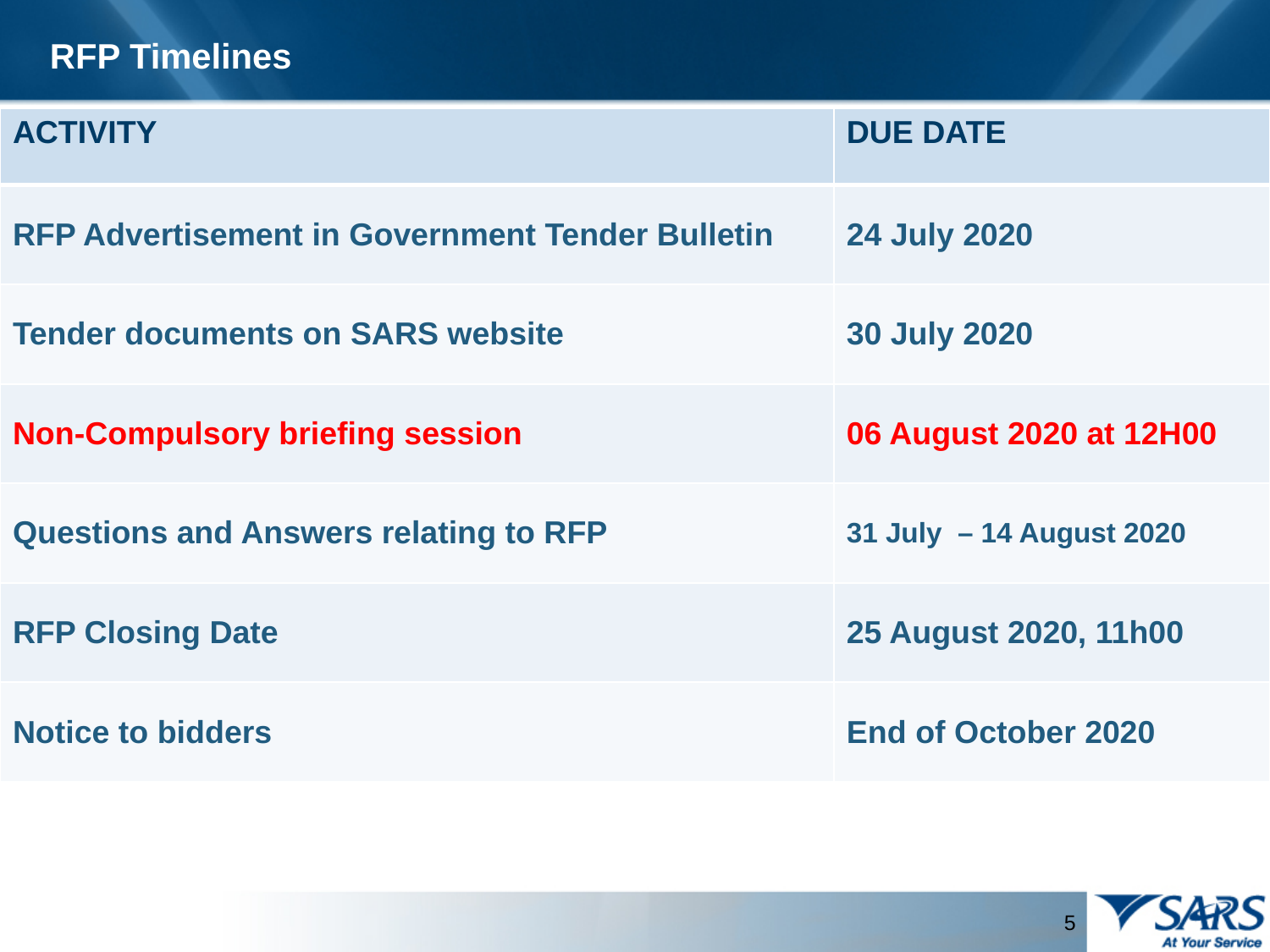

RFP Timelines
| ACTIVITY | DUE DATE |
| --- | --- |
| RFP Advertisement in Government Tender Bulletin | 24 July 2020 |
| Tender documents on SARS website | 30 July 2020 |
| Non-Compulsory briefing session | 06 August 2020 at 12H00 |
| Questions and Answers relating to RFP | 31 July – 14 August 2020 |
| RFP Closing Date | 25 August 2020, 11h00 |
| Notice to bidders | End of October 2020 |
5